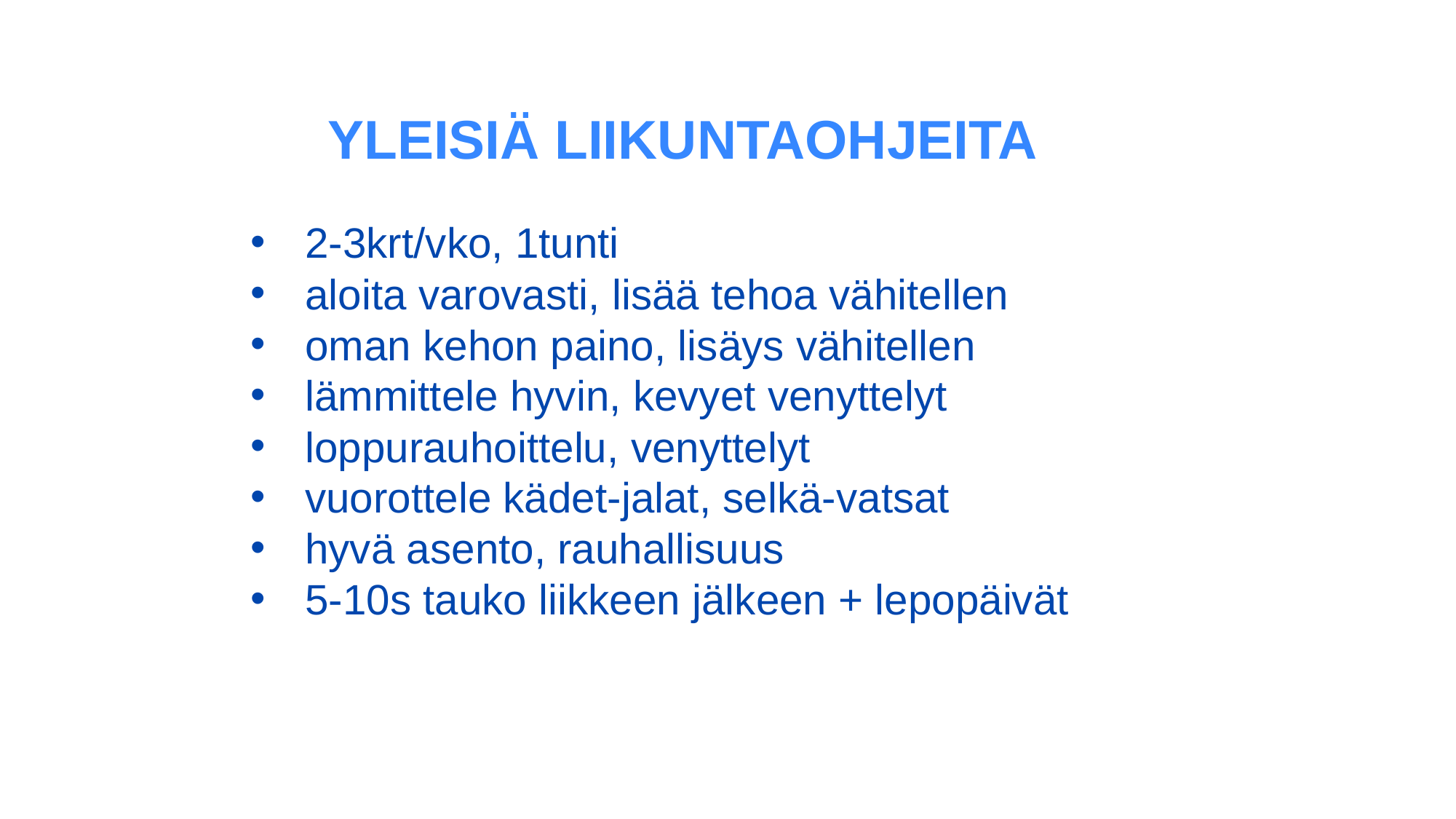

YLEISIÄ LIIKUNTAOHJEITA
2-3krt/vko, 1tunti
aloita varovasti, lisää tehoa vähitellen
oman kehon paino, lisäys vähitellen
lämmittele hyvin, kevyet venyttelyt
loppurauhoittelu, venyttelyt
vuorottele kädet-jalat, selkä-vatsat
hyvä asento, rauhallisuus
5-10s tauko liikkeen jälkeen + lepopäivät